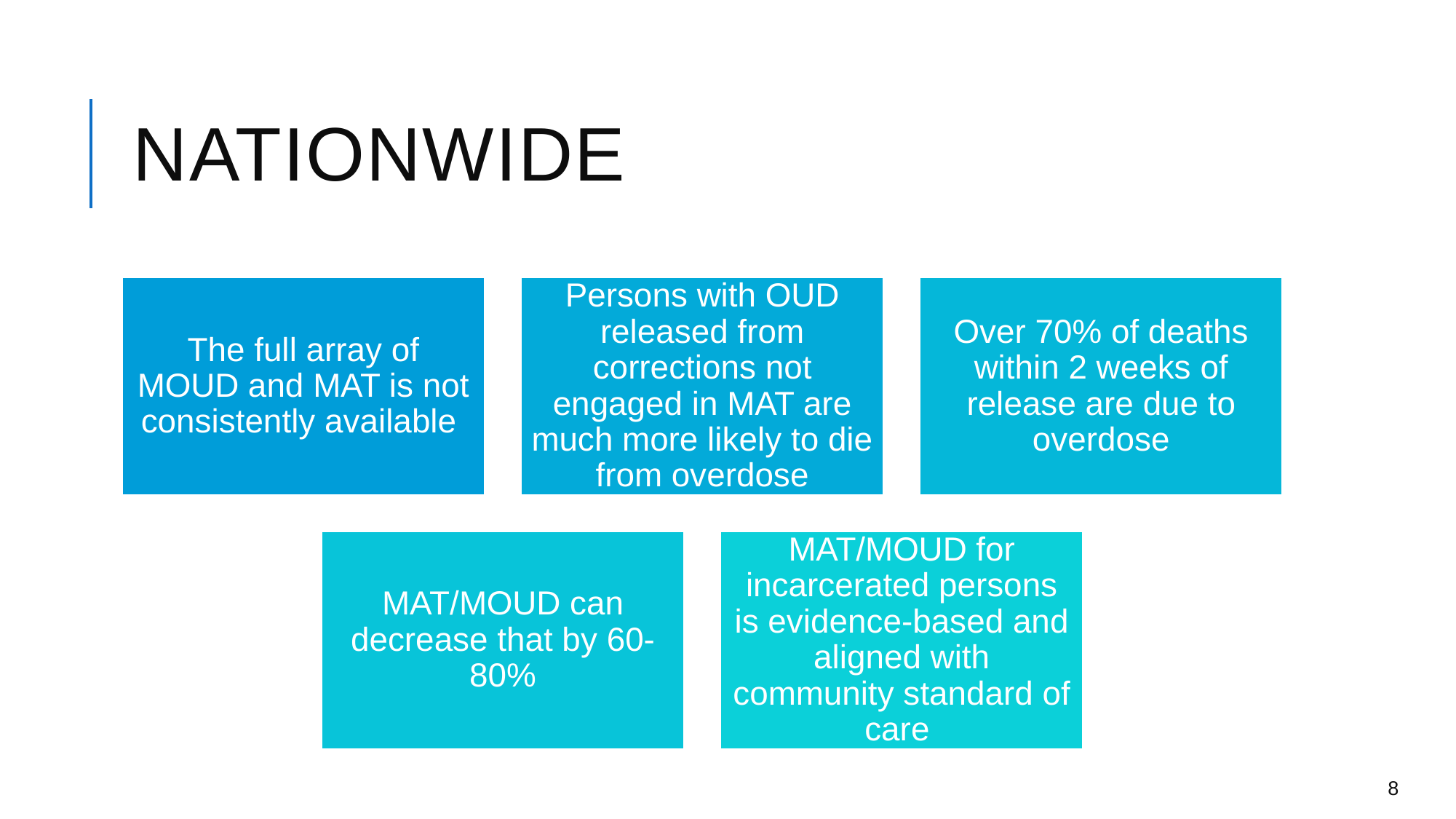

# Nationwide
The full array of MOUD and MAT is not consistently available
Persons with OUD released from corrections not engaged in MAT are much more likely to die from overdose
Over 70% of deaths within 2 weeks of release are due to overdose
MAT/MOUD can decrease that by 60-80%
MAT/MOUD for incarcerated persons is evidence-based and aligned with community standard of care
8